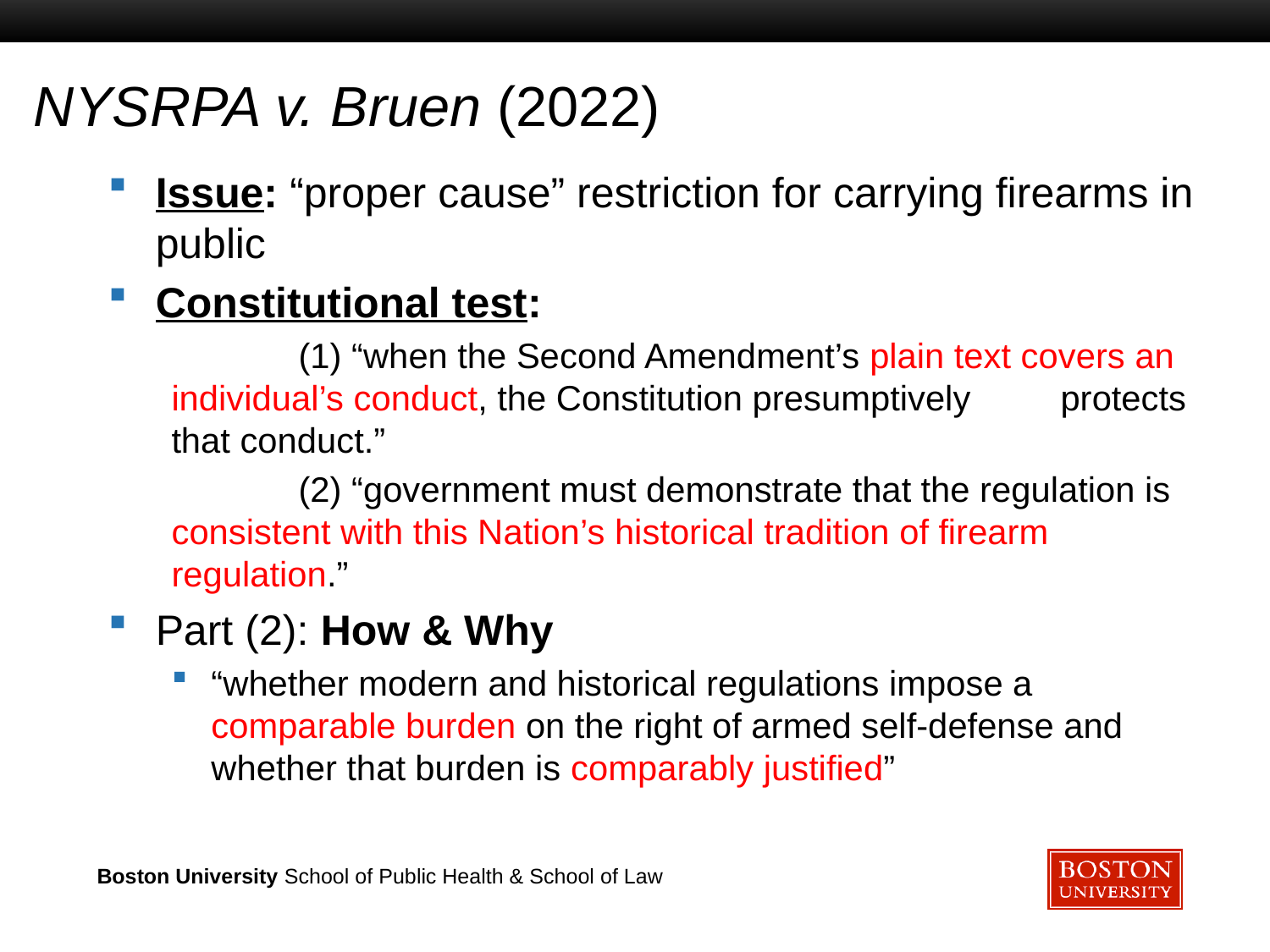

# NYSRPA v. Bruen (2022)
Issue: “proper cause” restriction for carrying firearms in public
Constitutional test:
	(1) “when the Second Amendment’s plain text covers an 	individual’s conduct, the Constitution presumptively 	protects that conduct.”
	(2) “government must demonstrate that the regulation is 	consistent with this Nation’s historical tradition of firearm 	regulation.”
Part (2): How & Why
“whether modern and historical regulations impose a comparable burden on the right of armed self-defense and whether that burden is comparably justified”